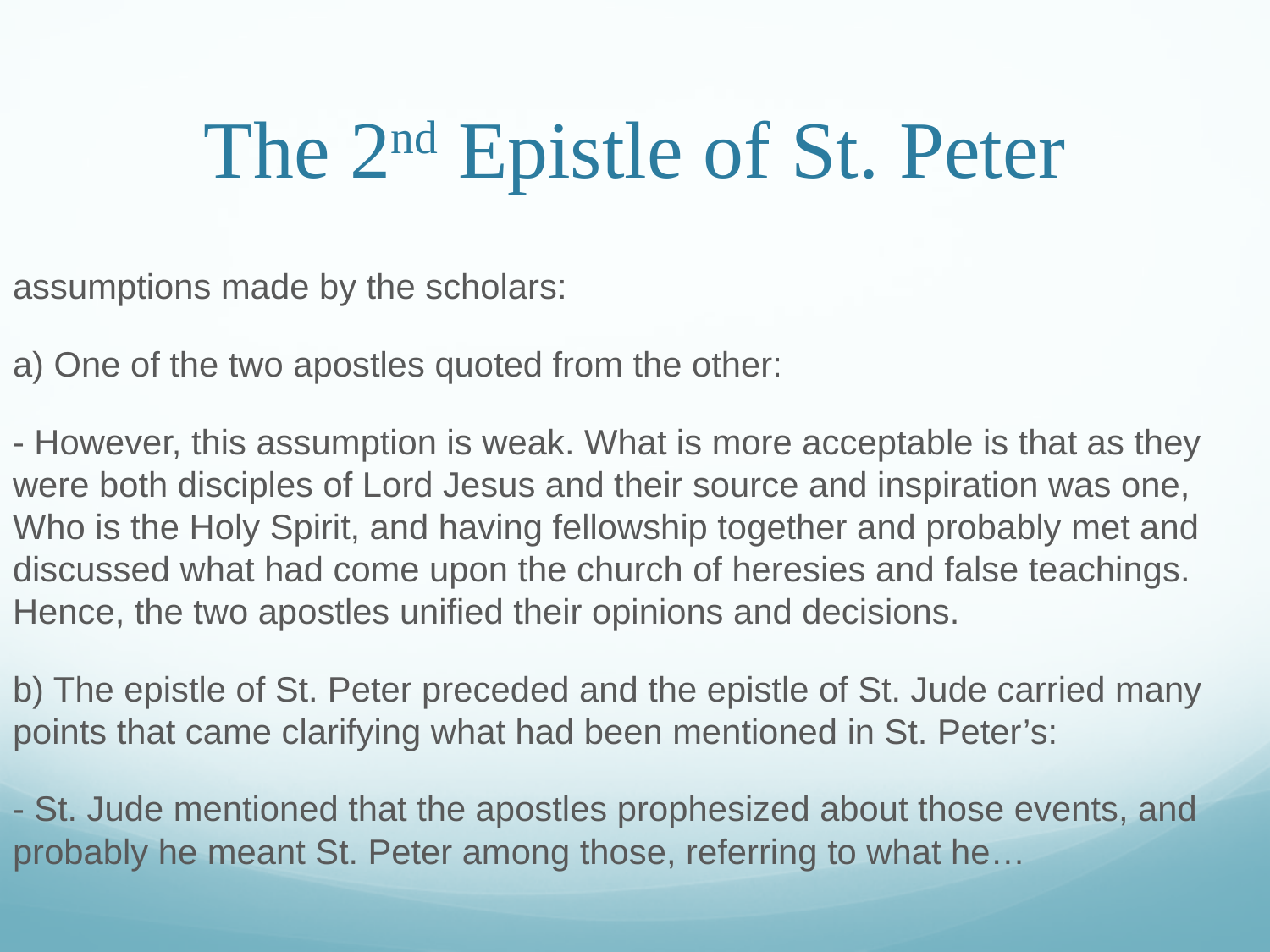

# The 2nd Epistle of St. Peter
assumptions made by the scholars:
a) One of the two apostles quoted from the other:
- However, this assumption is weak. What is more acceptable is that as they were both disciples of Lord Jesus and their source and inspiration was one, Who is the Holy Spirit, and having fellowship together and probably met and discussed what had come upon the church of heresies and false teachings. Hence, the two apostles unified their opinions and decisions.
b) The epistle of St. Peter preceded and the epistle of St. Jude carried many points that came clarifying what had been mentioned in St. Peter’s:
- St. Jude mentioned that the apostles prophesized about those events, and probably he meant St. Peter among those, referring to what he…